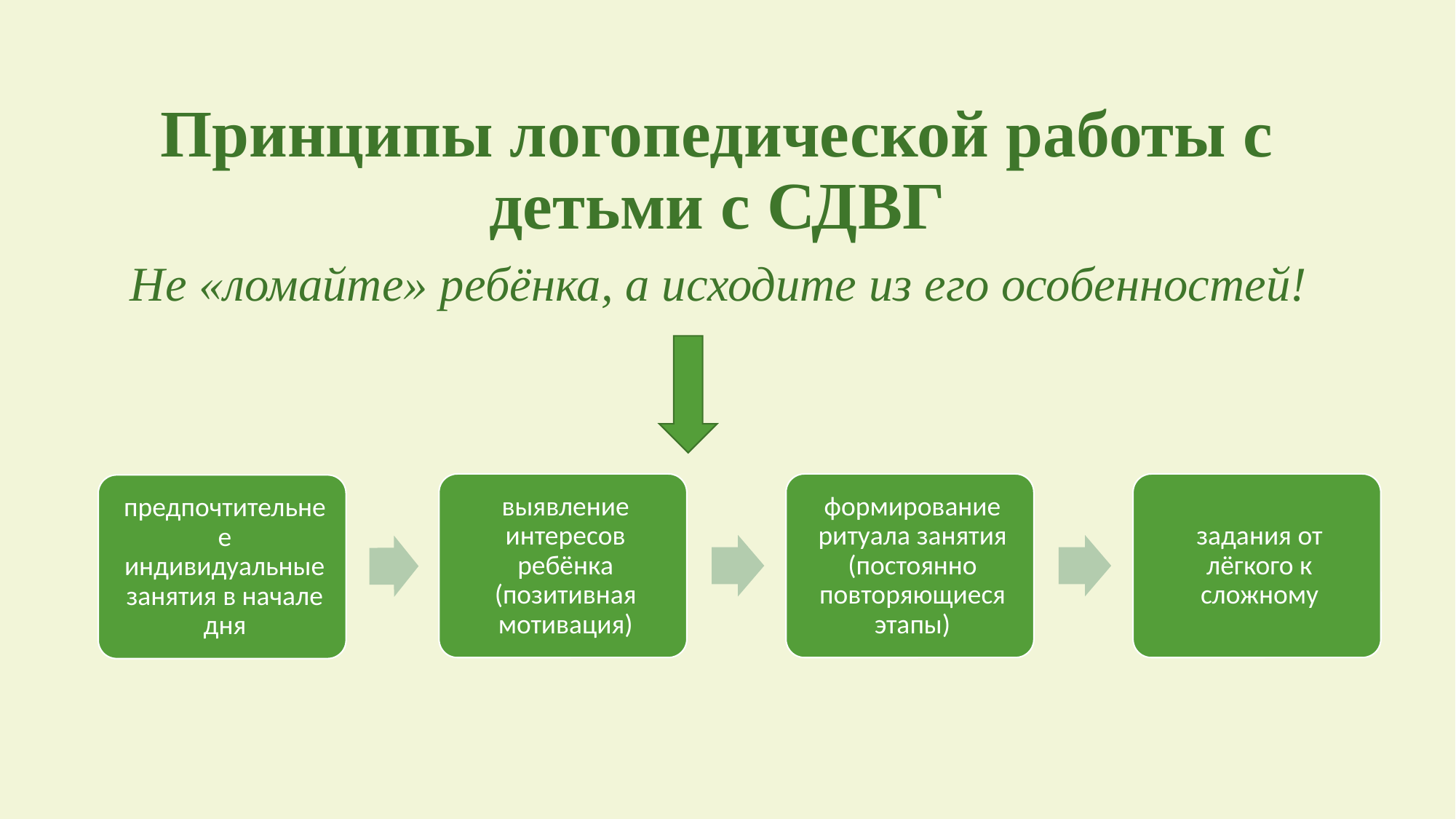

# Принципы логопедической работы с детьми с СДВГ Не «ломайте» ребёнка, а исходите из его особенностей!

предпочтительнее индивидуальные занятия в начале дня

выявление интересов ребёнка (позитивная мотивация)

формирование ритуала занятия (постоянно повторяющиеся этапы)

задания от лёгкого к сложному